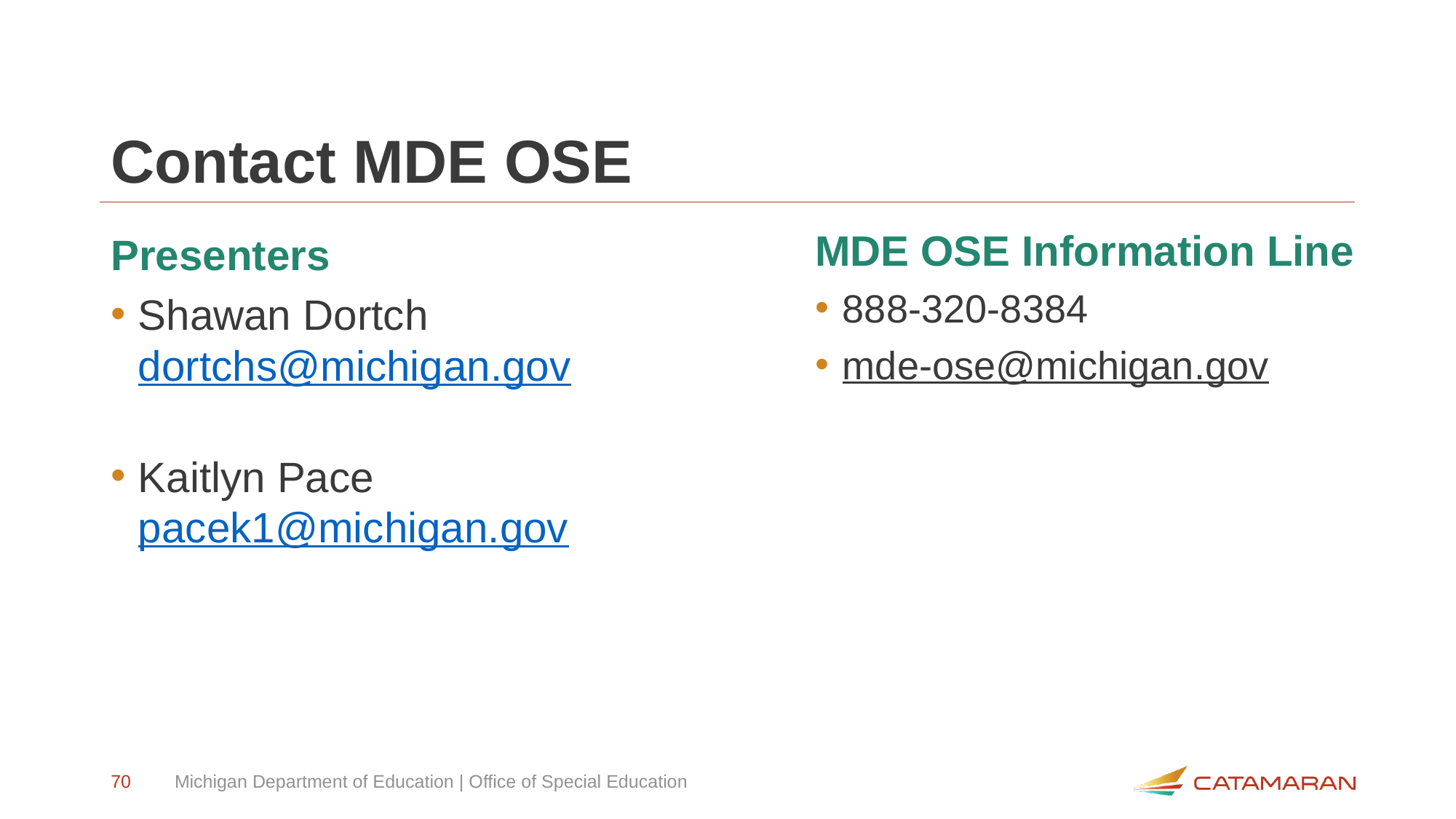

# Contact MDE OSE
MDE OSE Information Line
888-320-8384
mde-ose@michigan.gov

Presenters
Shawan Dortch dortchs@michigan.gov
Kaitlyn Pace pacek1@michigan.gov

70
Michigan Department of Education | Office of Special Education